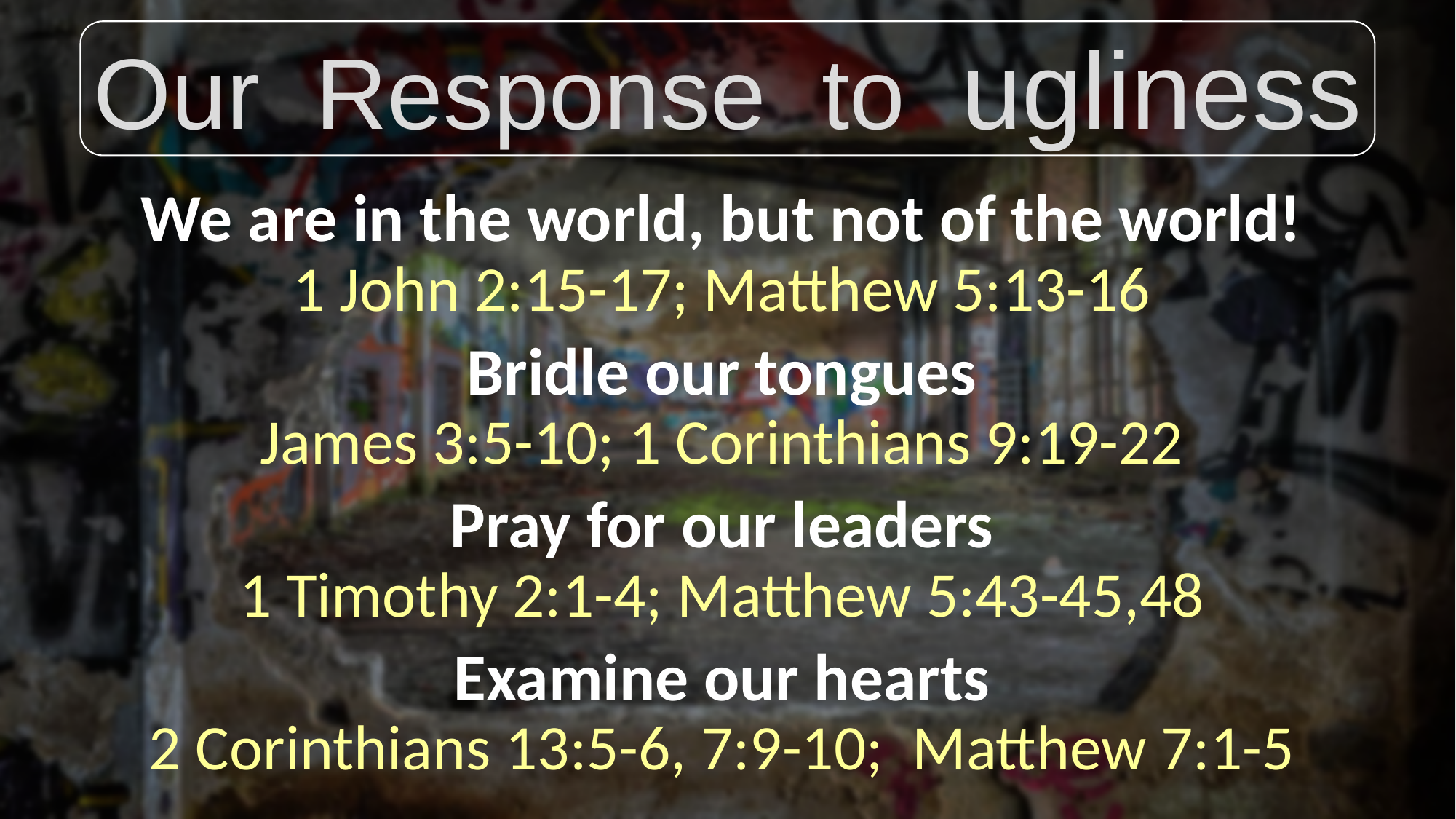

# Our  Response  to  ugliness
We are in the world, but not of the world!
1 John 2:15-17; Matthew 5:13-16
Bridle our tongues
James 3:5-10; 1 Corinthians 9:19-22
Pray for our leaders
1 Timothy 2:1-4; Matthew 5:43-45,48
Examine our hearts
2 Corinthians 13:5-6, 7:9-10;  Matthew 7:1-5